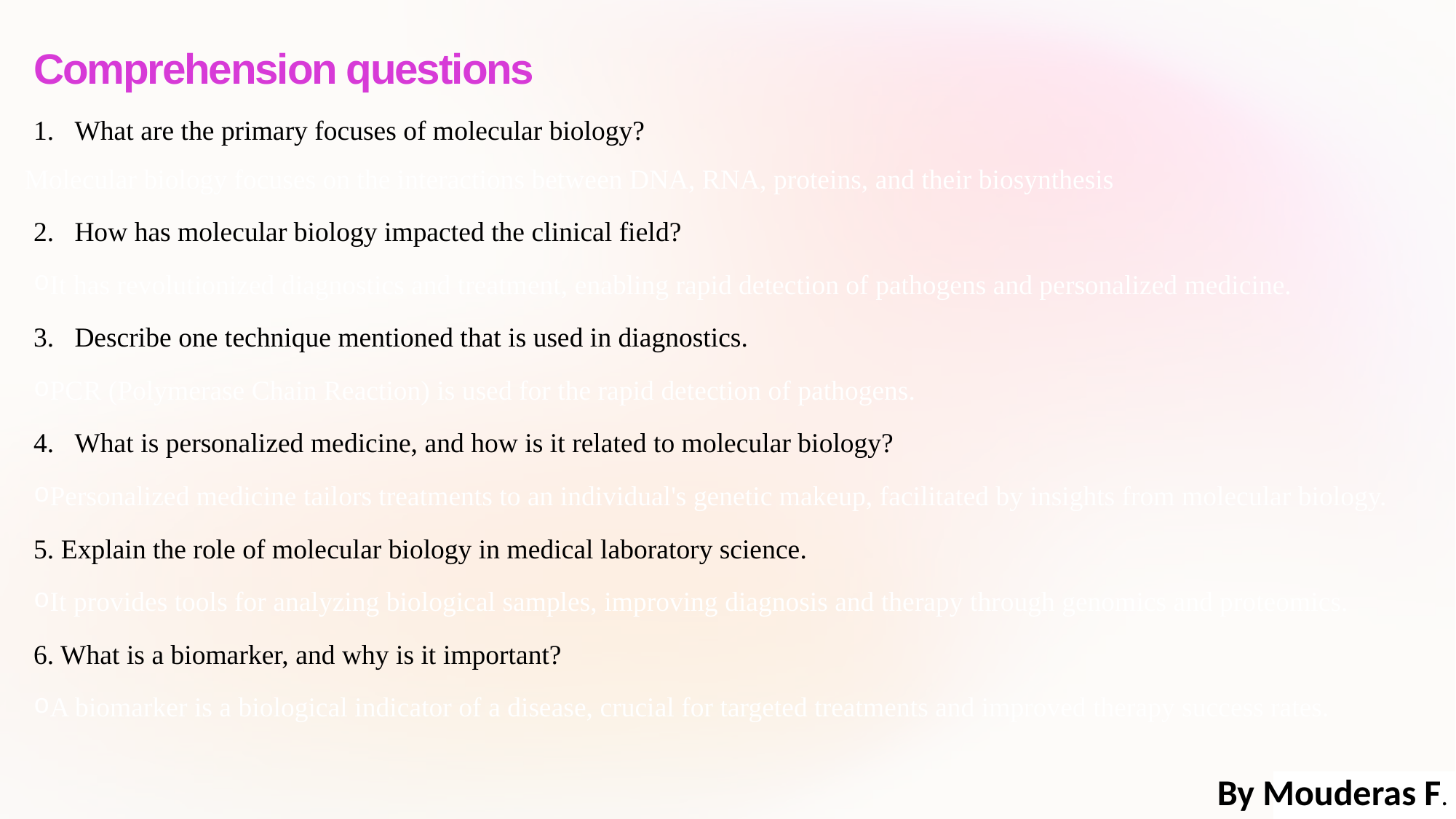

Comprehension questions
What are the primary focuses of molecular biology?

How has molecular biology impacted the clinical field?
It has revolutionized diagnostics and treatment, enabling rapid detection of pathogens and personalized medicine.
Describe one technique mentioned that is used in diagnostics.
PCR (Polymerase Chain Reaction) is used for the rapid detection of pathogens.
What is personalized medicine, and how is it related to molecular biology?
Personalized medicine tailors treatments to an individual's genetic makeup, facilitated by insights from molecular biology.
5. Explain the role of molecular biology in medical laboratory science.
It provides tools for analyzing biological samples, improving diagnosis and therapy through genomics and proteomics.
6. What is a biomarker, and why is it important?
A biomarker is a biological indicator of a disease, crucial for targeted treatments and improved therapy success rates.

Molecular biology focuses on the interactions between DNA, RNA, proteins, and their biosynthesis
By Mouderas F.